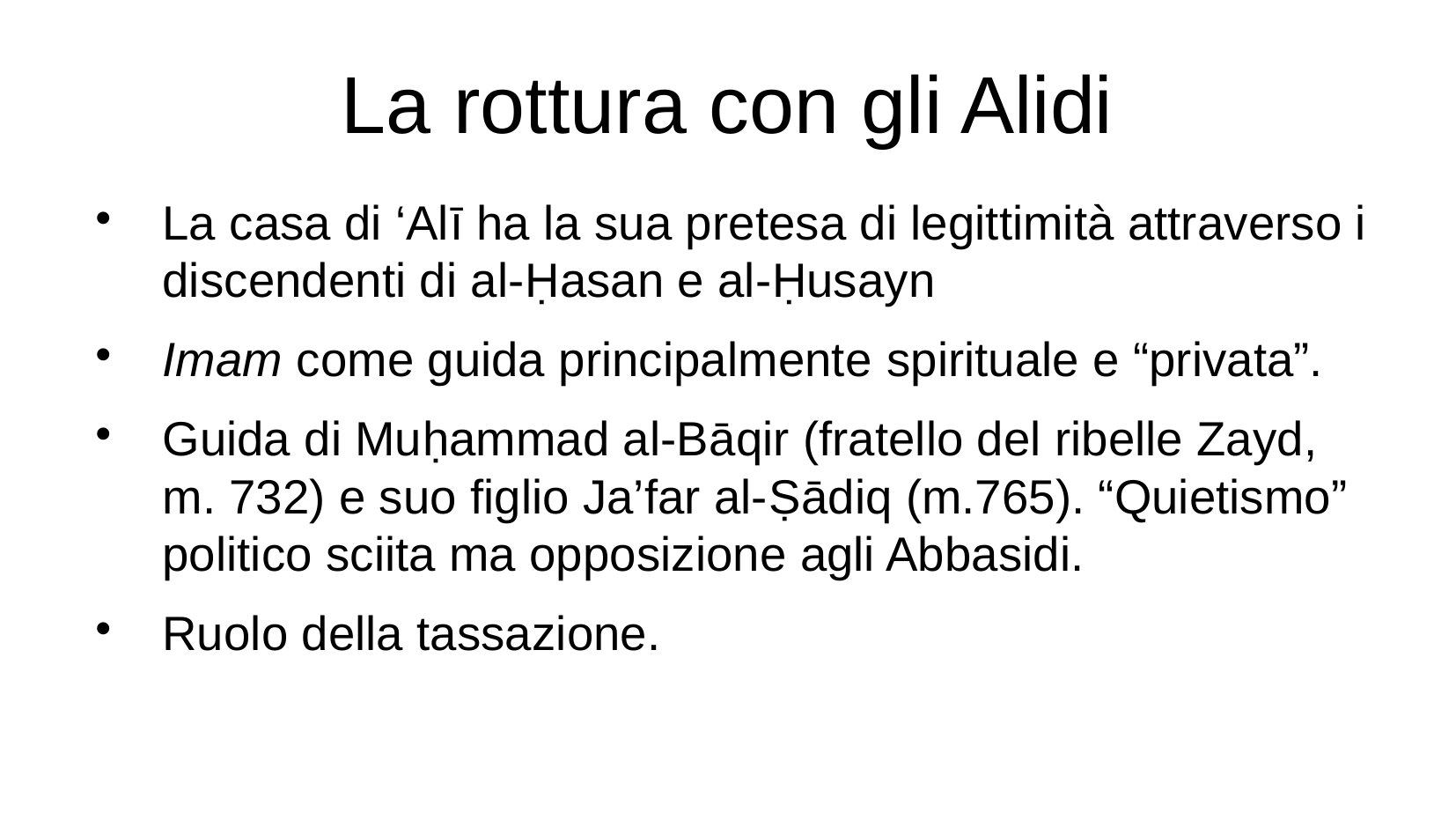

La rottura con gli Alidi
La casa di ‘Alī ha la sua pretesa di legittimità attraverso i discendenti di al-Ḥasan e al-Ḥusayn
Imam come guida principalmente spirituale e “privata”.
Guida di Muḥammad al-Bāqir (fratello del ribelle Zayd, m. 732) e suo figlio Ja’far al-Ṣādiq (m.765). “Quietismo” politico sciita ma opposizione agli Abbasidi.
Ruolo della tassazione.